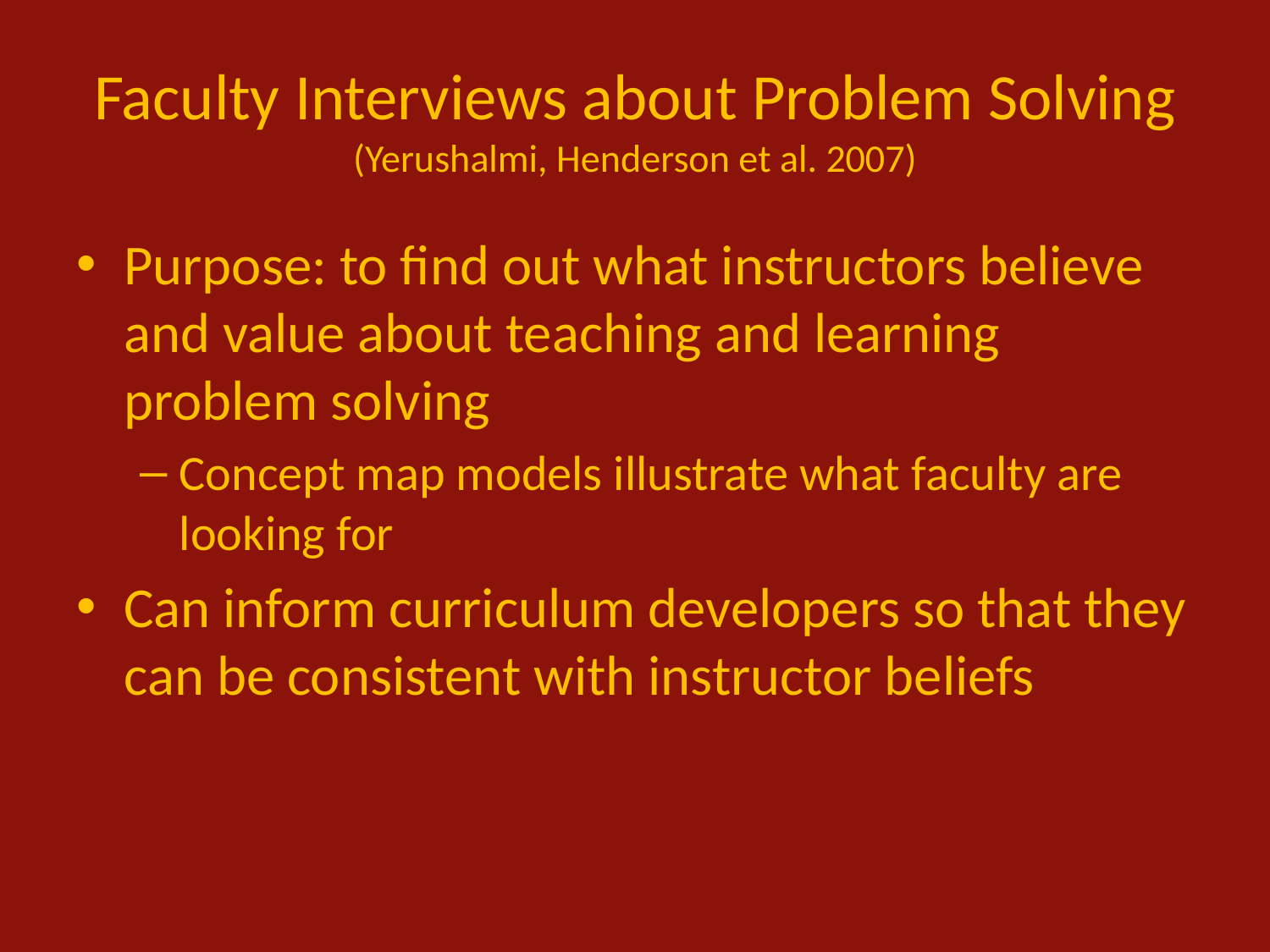

# Faculty Interviews about Problem Solving (Yerushalmi, Henderson et al. 2007)
Purpose: to find out what instructors believe and value about teaching and learning problem solving
Concept map models illustrate what faculty are looking for
Can inform curriculum developers so that they can be consistent with instructor beliefs